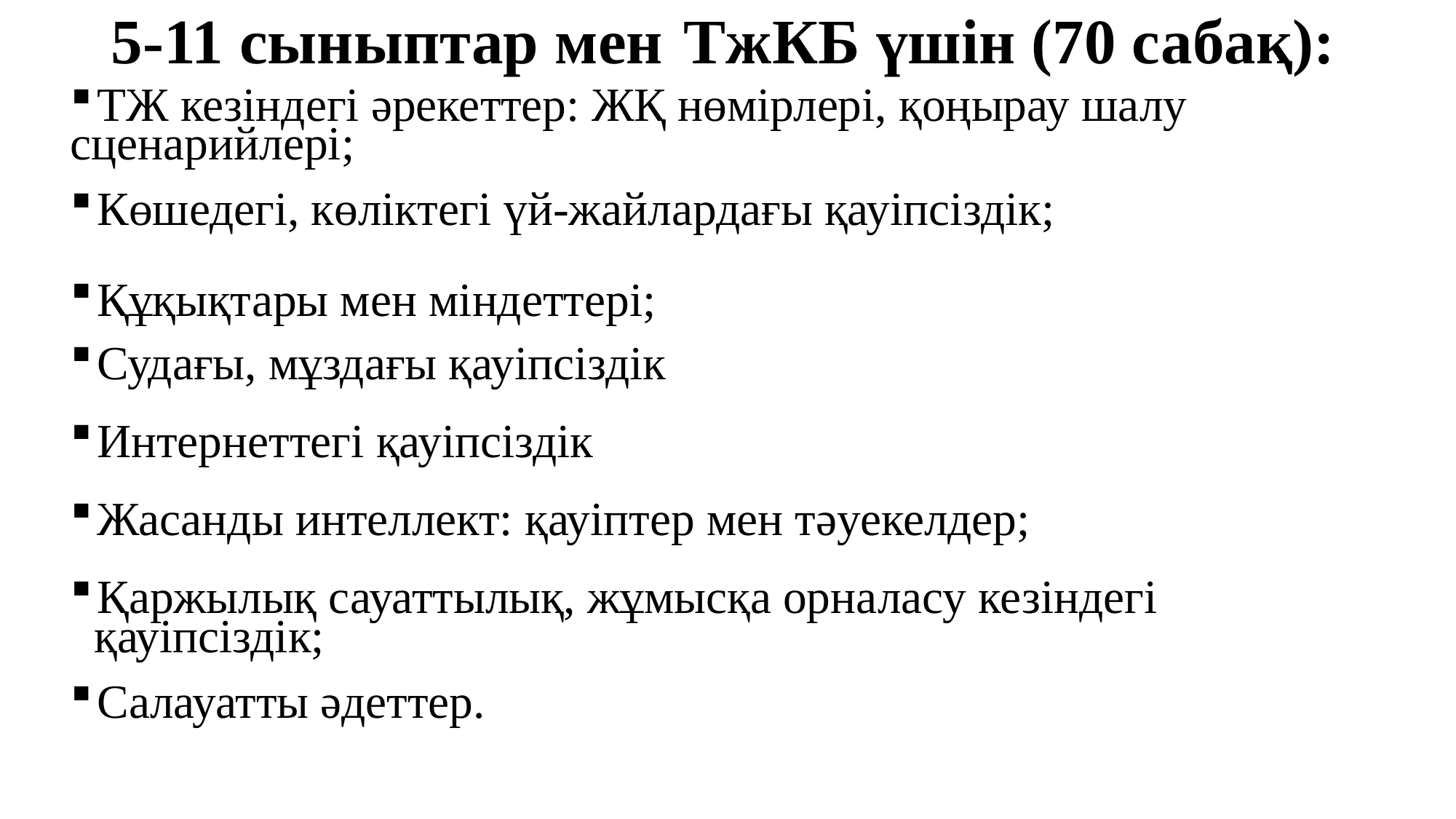

# 5-11 сыныптар мен ТжКБ үшін (70 сабақ):
ТЖ кезіндегі әрекеттер: ЖҚ нөмірлері, қоңырау шалу
сценарийлері;
Көшедегі, көліктегі үй-жайлардағы қауіпсіздік;

Құқықтары мен міндеттері;

Судағы, мұздағы қауіпсіздік

Интернеттегі қауіпсіздік

Жасанды интеллект: қауіптер мен тәуекелдер;

Қаржылық сауаттылық, жұмысқа орналасу кезіндегі
  қауіпсіздік;
Салауатты әдеттер.